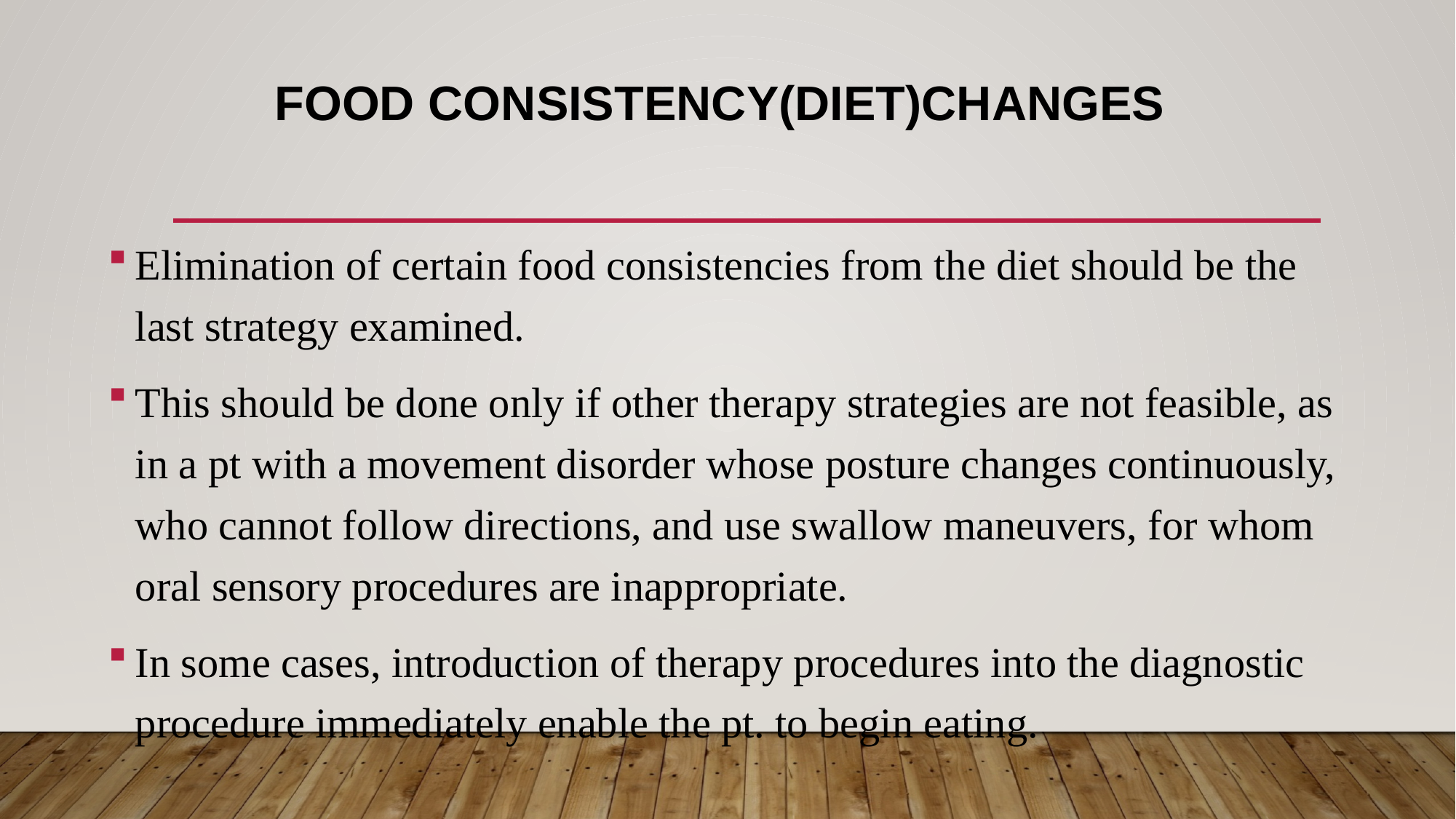

# Food Consistency(Diet)Changes
Elimination of certain food consistencies from the diet should be the last strategy examined.
This should be done only if other therapy strategies are not feasible, as in a pt with a movement disorder whose posture changes continuously, who cannot follow directions, and use swallow maneuvers, for whom oral sensory procedures are inappropriate.
In some cases, introduction of therapy procedures into the diagnostic procedure immediately enable the pt. to begin eating.